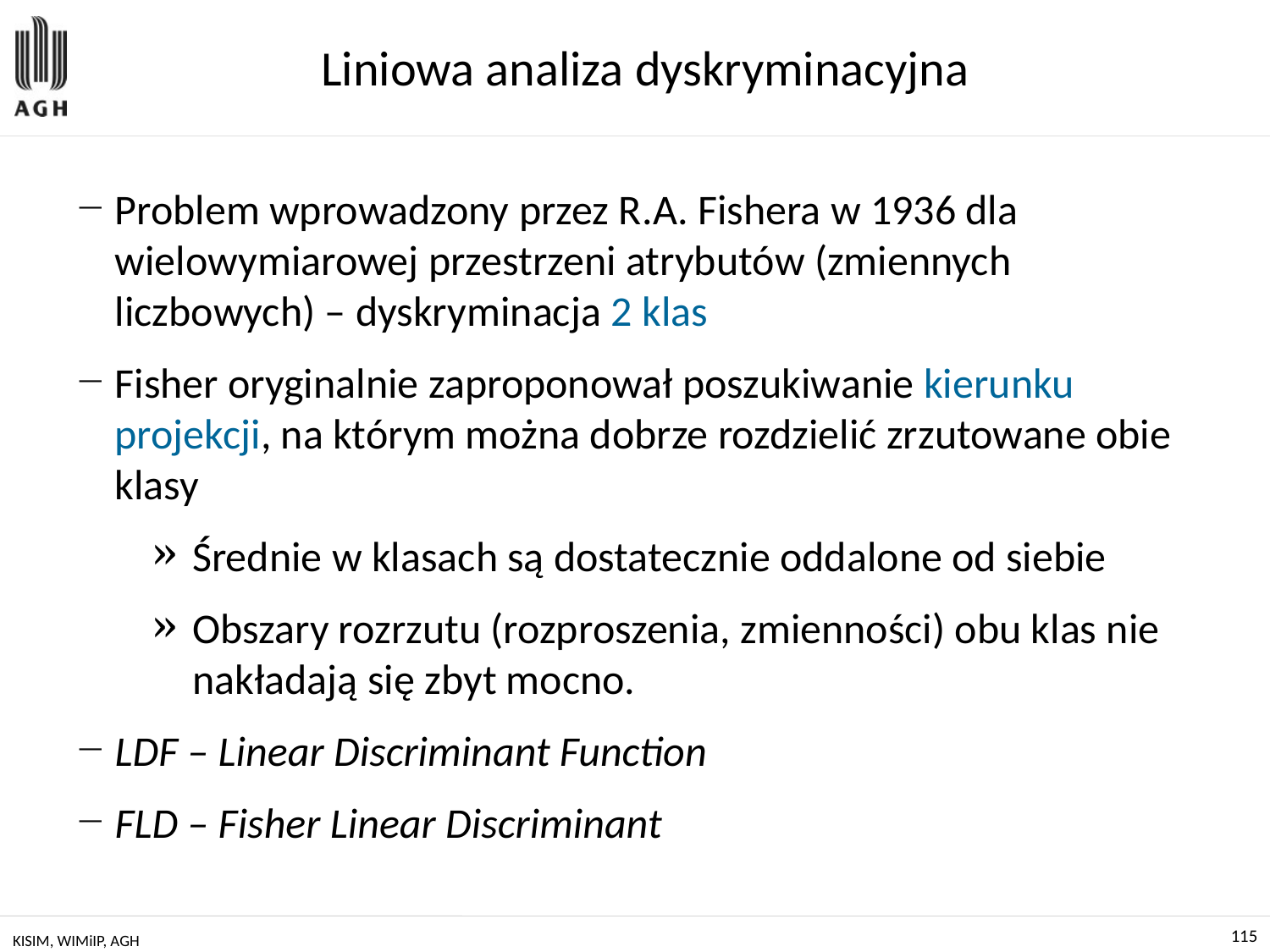

# Liniowa analiza dyskryminacyjna
Problem wprowadzony przez R.A. Fishera w 1936 dla wielowymiarowej przestrzeni atrybutów (zmiennych liczbowych) – dyskryminacja 2 klas
Fisher oryginalnie zaproponował poszukiwanie kierunku projekcji, na którym można dobrze rozdzielić zrzutowane obie klasy
Średnie w klasach są dostatecznie oddalone od siebie
Obszary rozrzutu (rozproszenia, zmienności) obu klas nie nakładają się zbyt mocno.
LDF – Linear Discriminant Function
FLD – Fisher Linear Discriminant
KISIM, WIMiIP, AGH